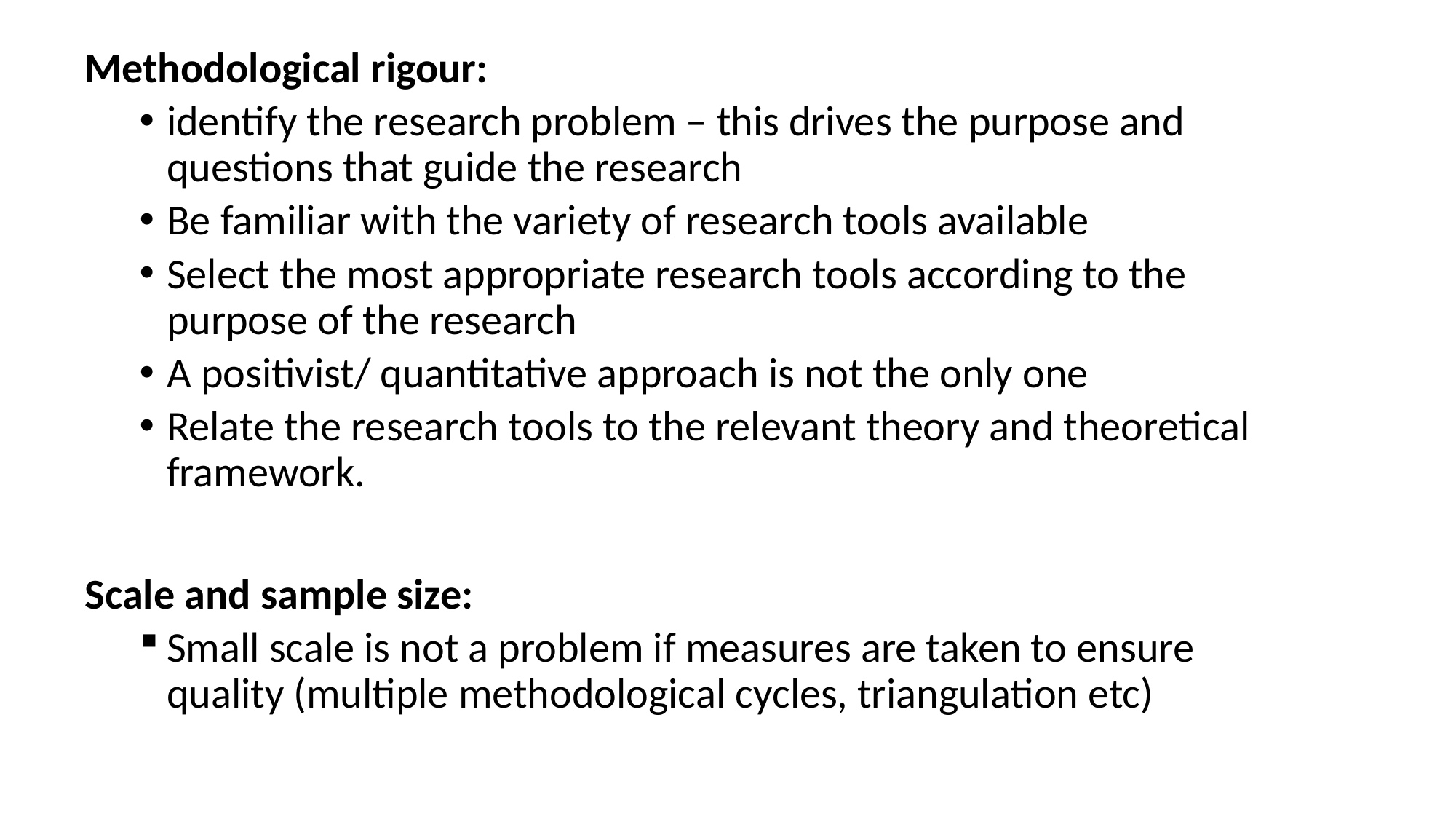

Methodological rigour:
identify the research problem – this drives the purpose and questions that guide the research
Be familiar with the variety of research tools available
Select the most appropriate research tools according to the purpose of the research
A positivist/ quantitative approach is not the only one
Relate the research tools to the relevant theory and theoretical framework.

Scale and sample size:
Small scale is not a problem if measures are taken to ensure quality (multiple methodological cycles, triangulation etc)